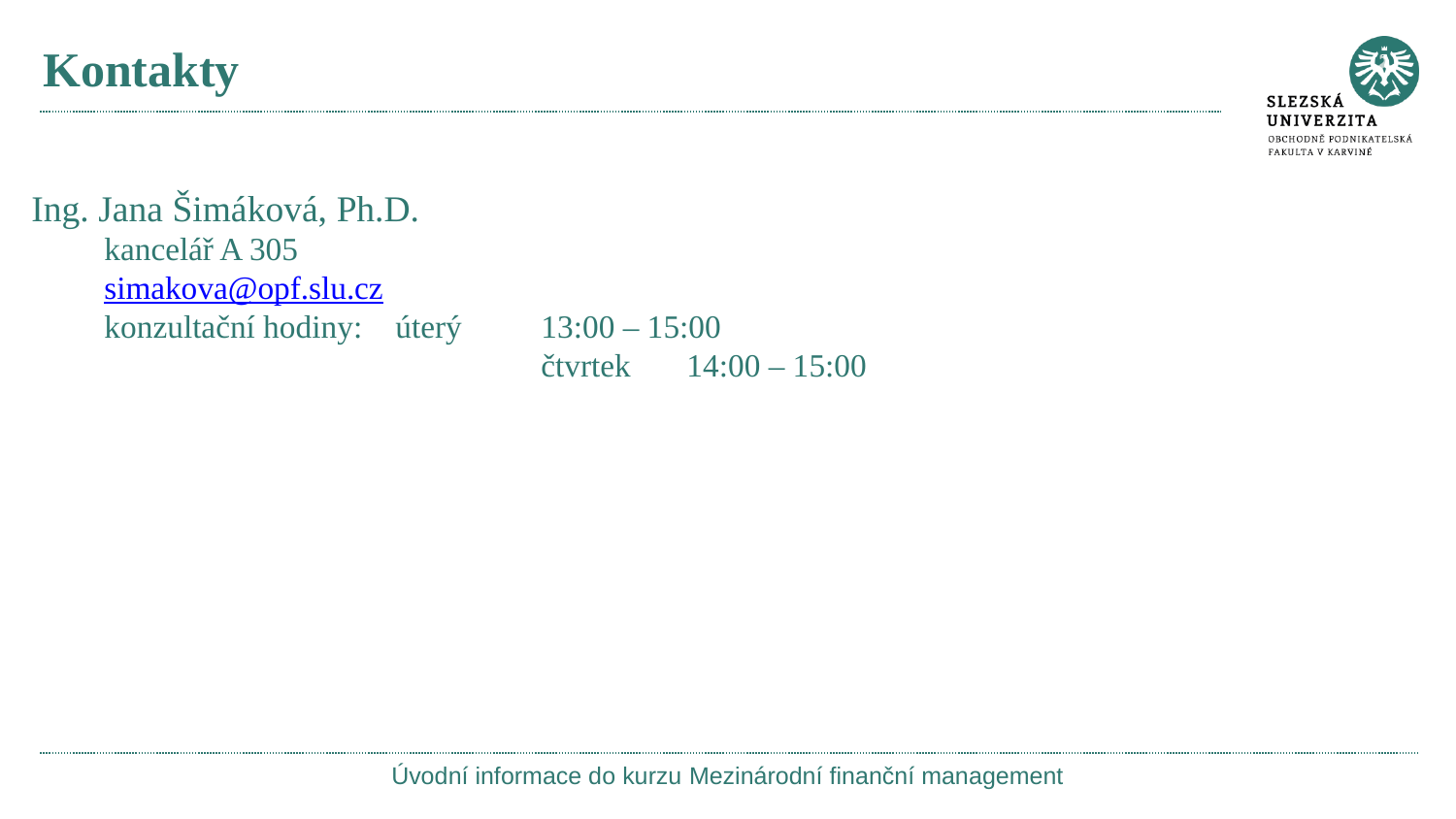

# Kontakty

Ing. Jana Šimáková, Ph.D.
kancelář A 305
simakova@opf.slu.cz
konzultační hodiny: 	úterý	13:00 – 15:00
			čtvrtek	14:00 – 15:00

Úvodní informace do kurzu Mezinárodní finanční management